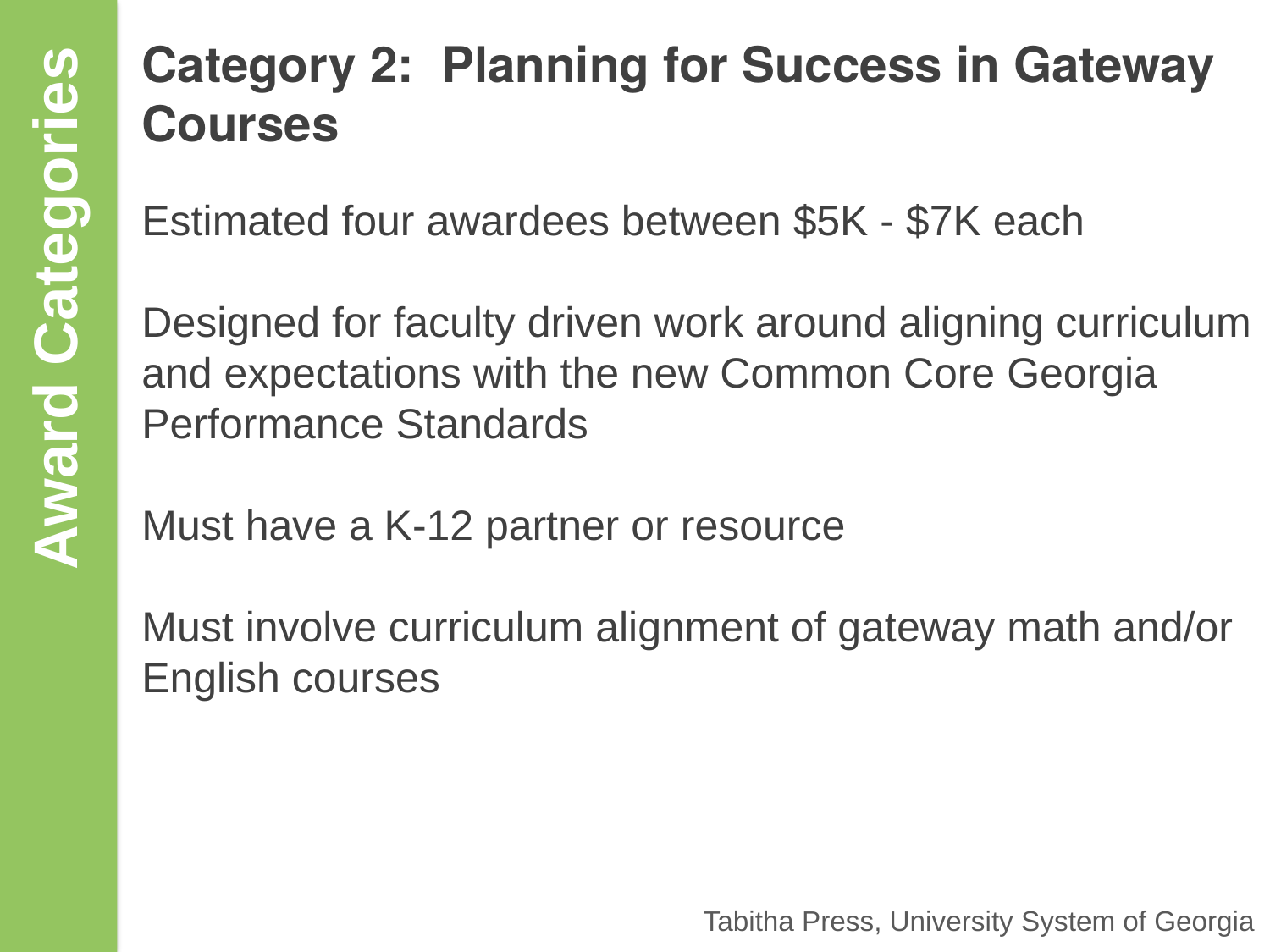

Category 2:  Planning for Success in Gateway Courses

Estimated four awardees between $5K - $7K each

Designed for faculty driven work around aligning curriculum and expectations with the new Common Core Georgia Performance Standards

Must have a K-12 partner or resource

Must involve curriculum alignment of gateway math and/or English courses
Award Categories
Tabitha Press, University System of Georgia